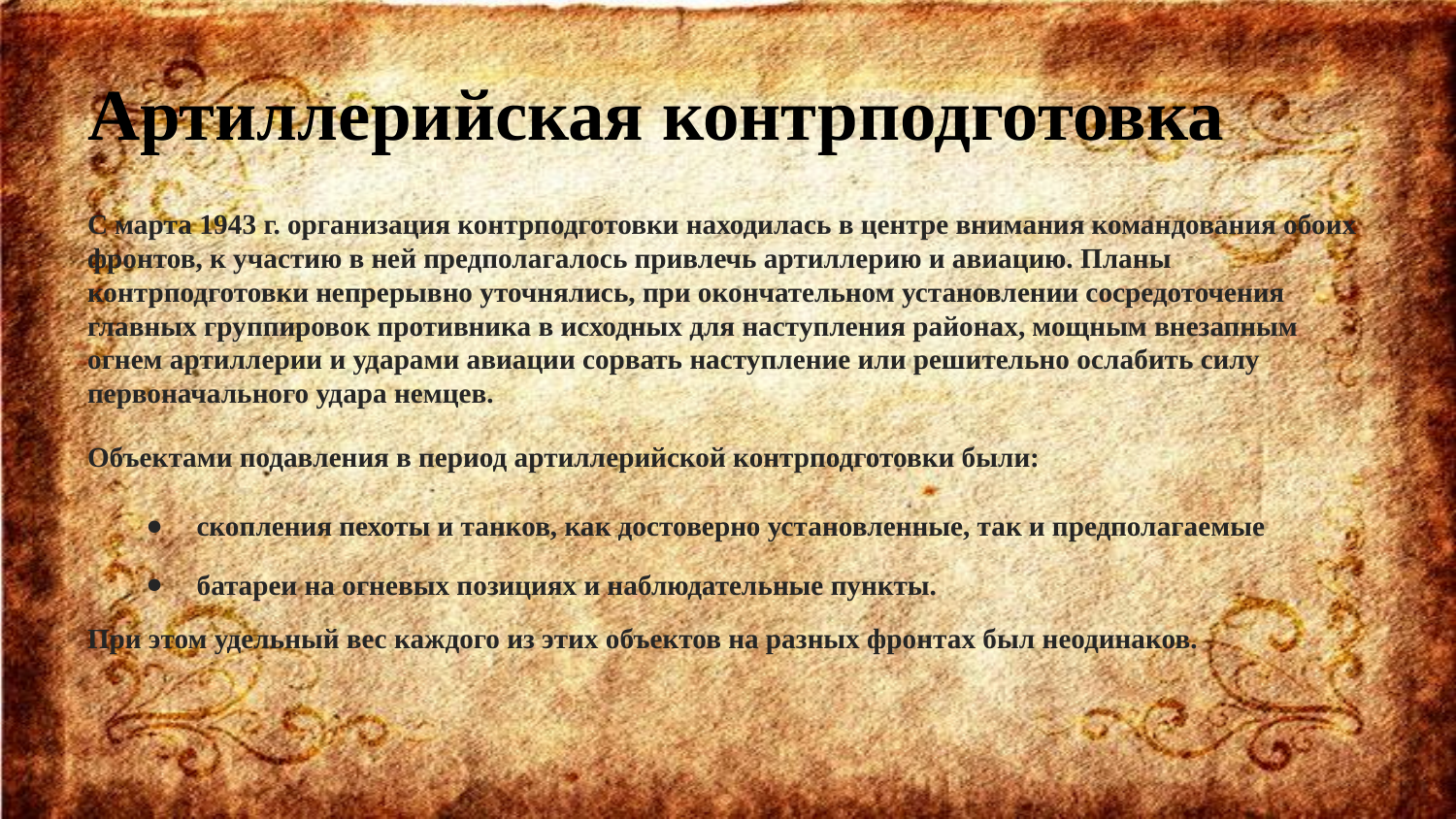

# Артиллерийская контрподготовка
С марта 1943 г. организация контрподготовки находилась в центре внимания командования обоих фронтов, к участию в ней предполагалось привлечь артиллерию и авиацию. Планы контрподготовки непрерывно уточнялись, при окончательном установлении сосредоточения главных группировок противника в исходных для наступления районах, мощным внезапным огнем артиллерии и ударами авиации сорвать наступление или решительно ослабить силу первоначального удара немцев.
Объектами подавления в период артиллерийской контрподготовки были:
скопления пехоты и танков, как достоверно установленные, так и предполагаемые
батареи на огневых позициях и наблюдательные пункты.
При этом удельный вес каждого из этих объектов на разных фронтах был неодинаков.